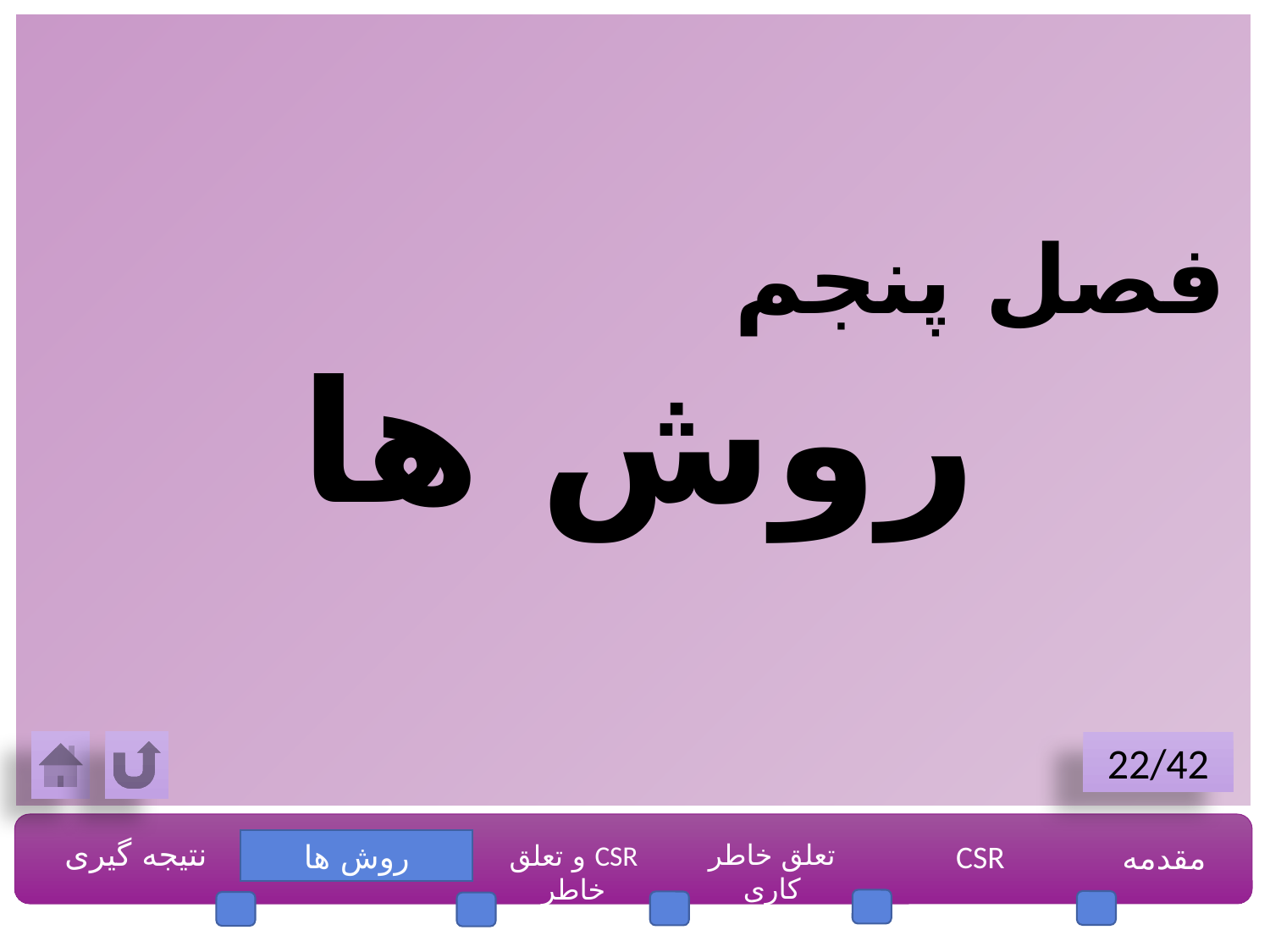

فصل پنجم
روش ها

22/42

نتیجه گیری
روش ها
تعلق خاطر کاری
CSR
مقدمه
CSR و تعلق خاطر